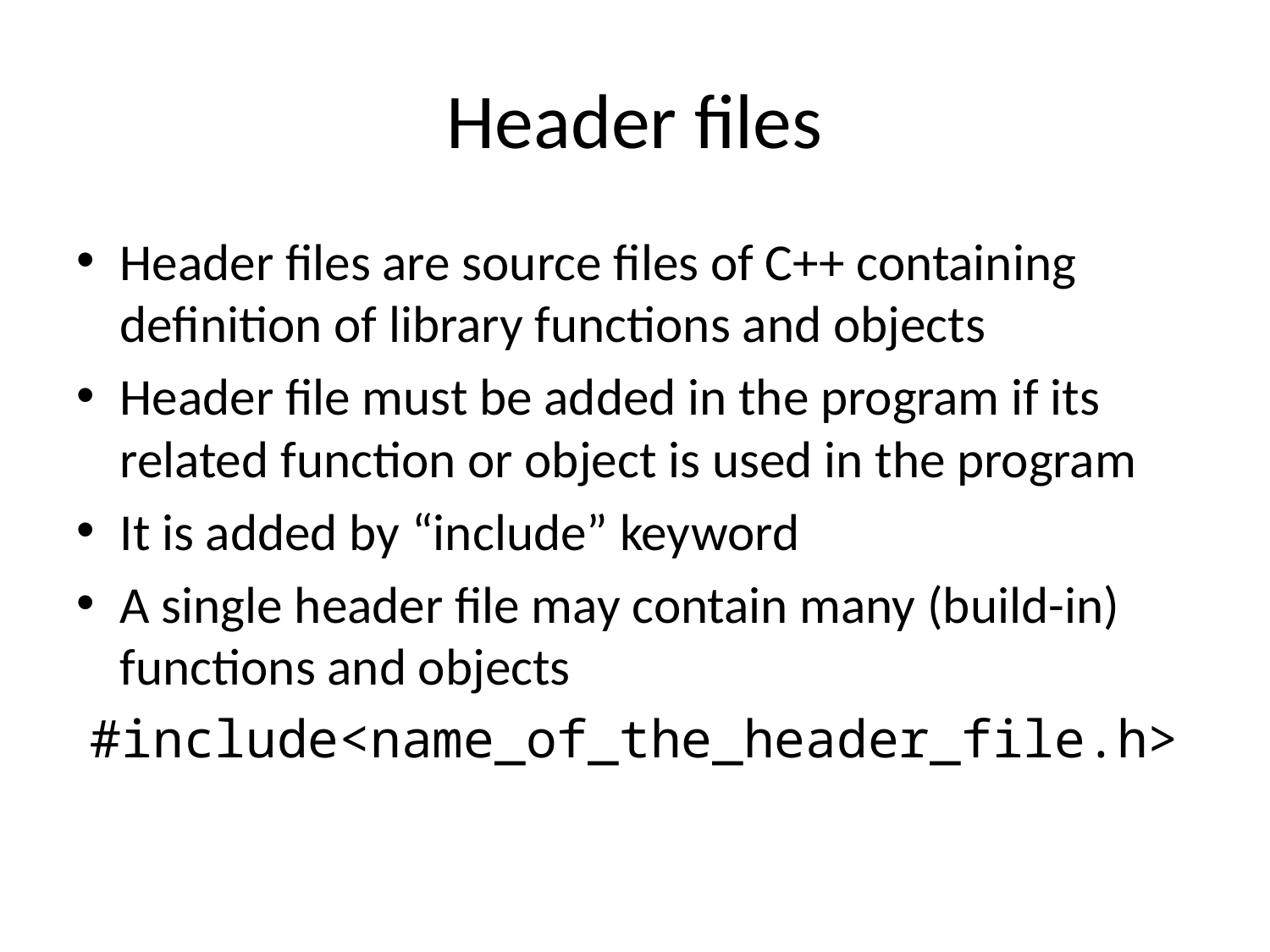

# Header files
Header files are source files of C++ containing definition of library functions and objects
Header file must be added in the program if its related function or object is used in the program
It is added by “include” keyword
A single header file may contain many (build-in) functions and objects
#include<name_of_the_header_file.h>